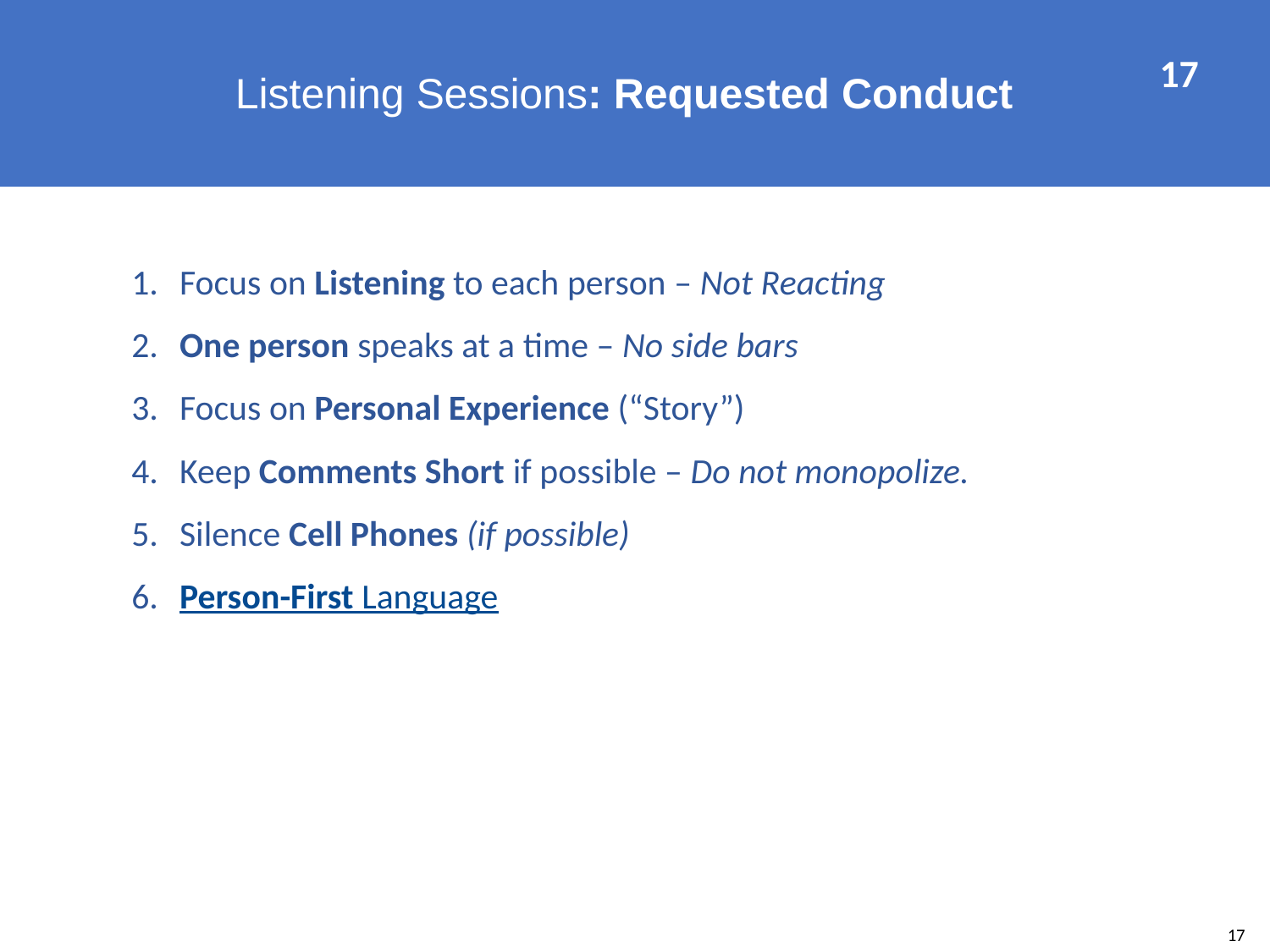

Listening Sessions: Requested Conduct
17

 Focus on Listening to each person – Not Reacting
 One person speaks at a time – No side bars
 Focus on Personal Experience (“Story”)
 Keep Comments Short if possible – Do not monopolize.
 Silence Cell Phones (if possible)
 Person-First Language